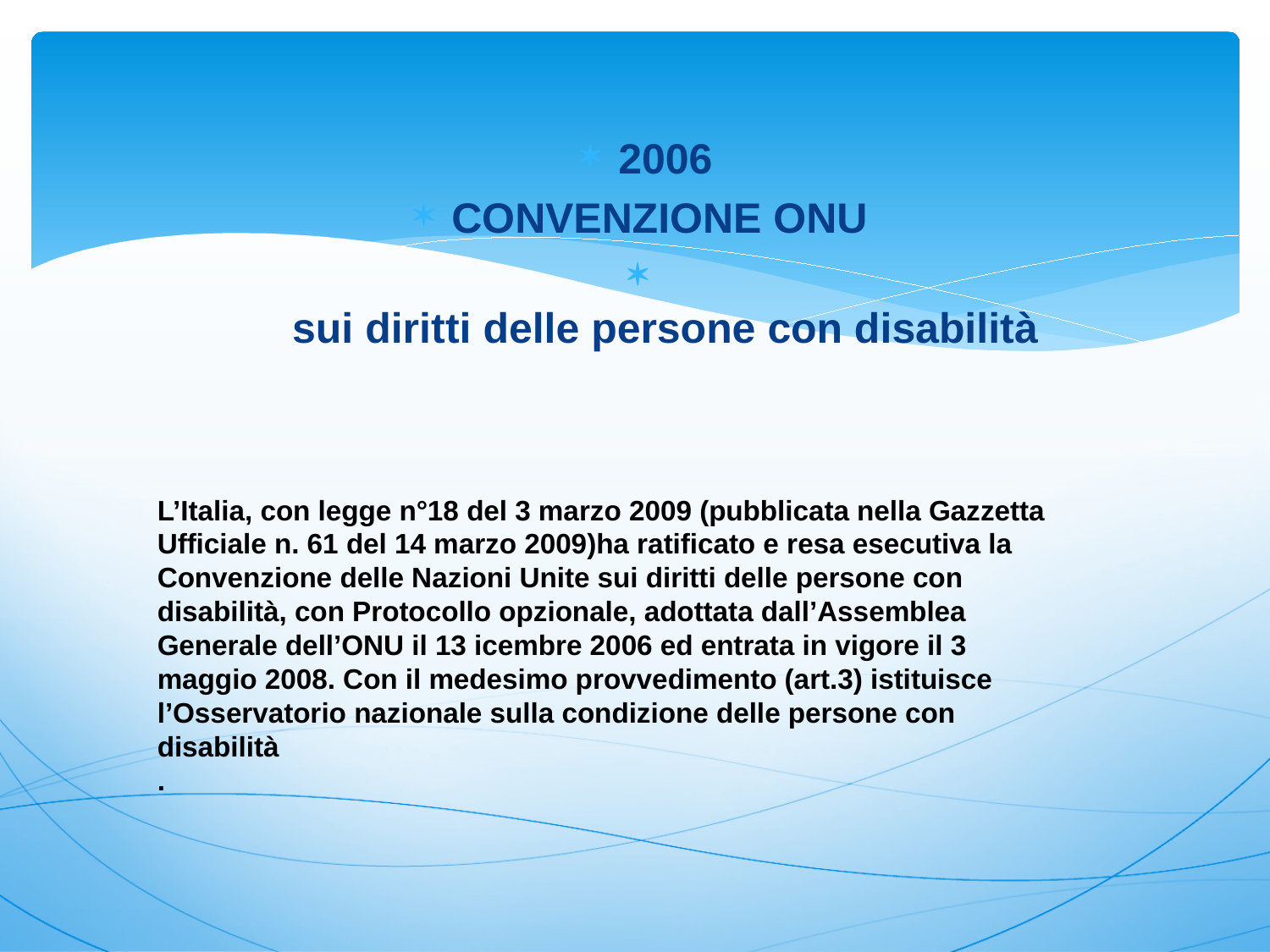

#

2006
CONVENZIONE ONU
sui diritti delle persone con disabilità

L’Italia, con legge n°18 del 3 marzo 2009 (pubblicata nella Gazzetta Ufficiale n. 61 del 14 marzo 2009)ha ratificato e resa esecutiva la Convenzione delle Nazioni Unite sui diritti delle persone con disabilità, con Protocollo opzionale, adottata dall’Assemblea Generale dell’ONU il 13 icembre 2006 ed entrata in vigore il 3 maggio 2008. Con il medesimo provvedimento (art.3) istituisce l’Osservatorio nazionale sulla condizione delle persone con disabilità
.